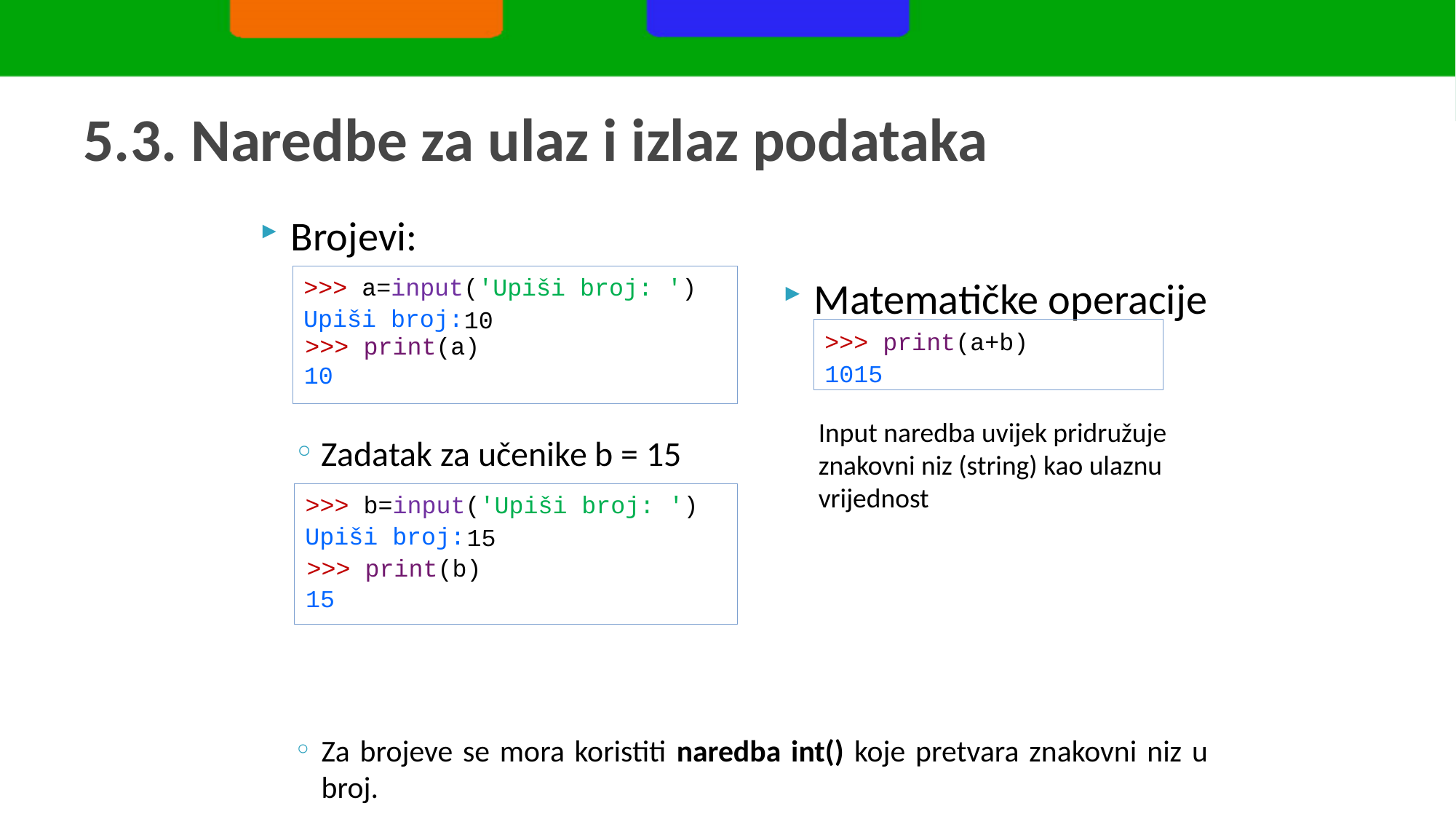

# 5.3. Naredbe za ulaz i izlaz podataka
Brojevi:

Zadatak za učenike b = 15

Za brojeve se mora koristiti naredba int() koje pretvara znakovni niz u broj.

>>> a=input('Upiši broj: ')
Matematičke operacije

Upiši broj:
10

>>> print(a+b)
>>> print(a)
1015
10
Input naredba uvijek pridružuje znakovni niz (string) kao ulaznu vrijednost
>>> b=input('Upiši broj: ')

Upiši broj:
15
>>> print(b)
15